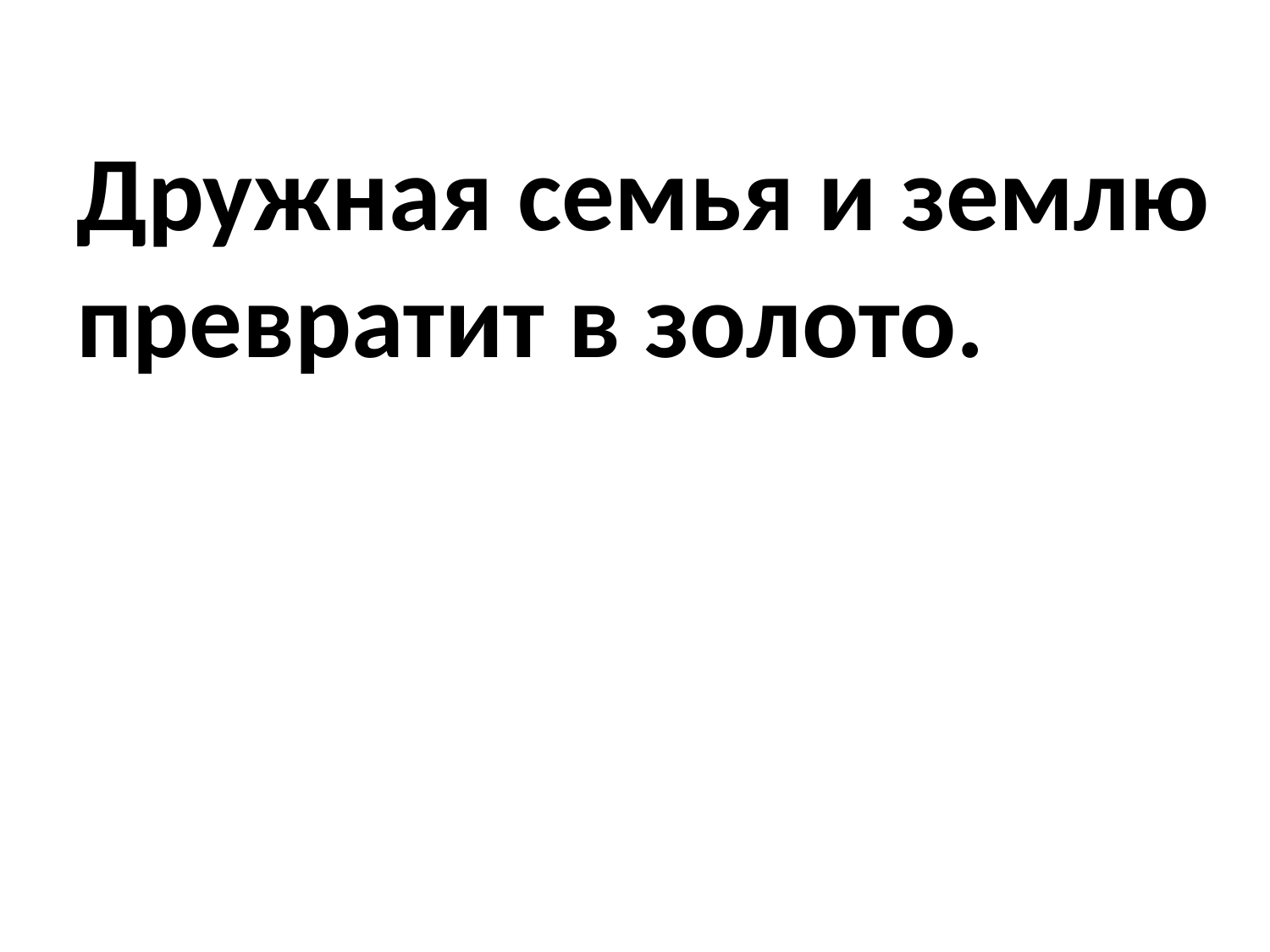

# Дружная семья и землю превратит в золото.